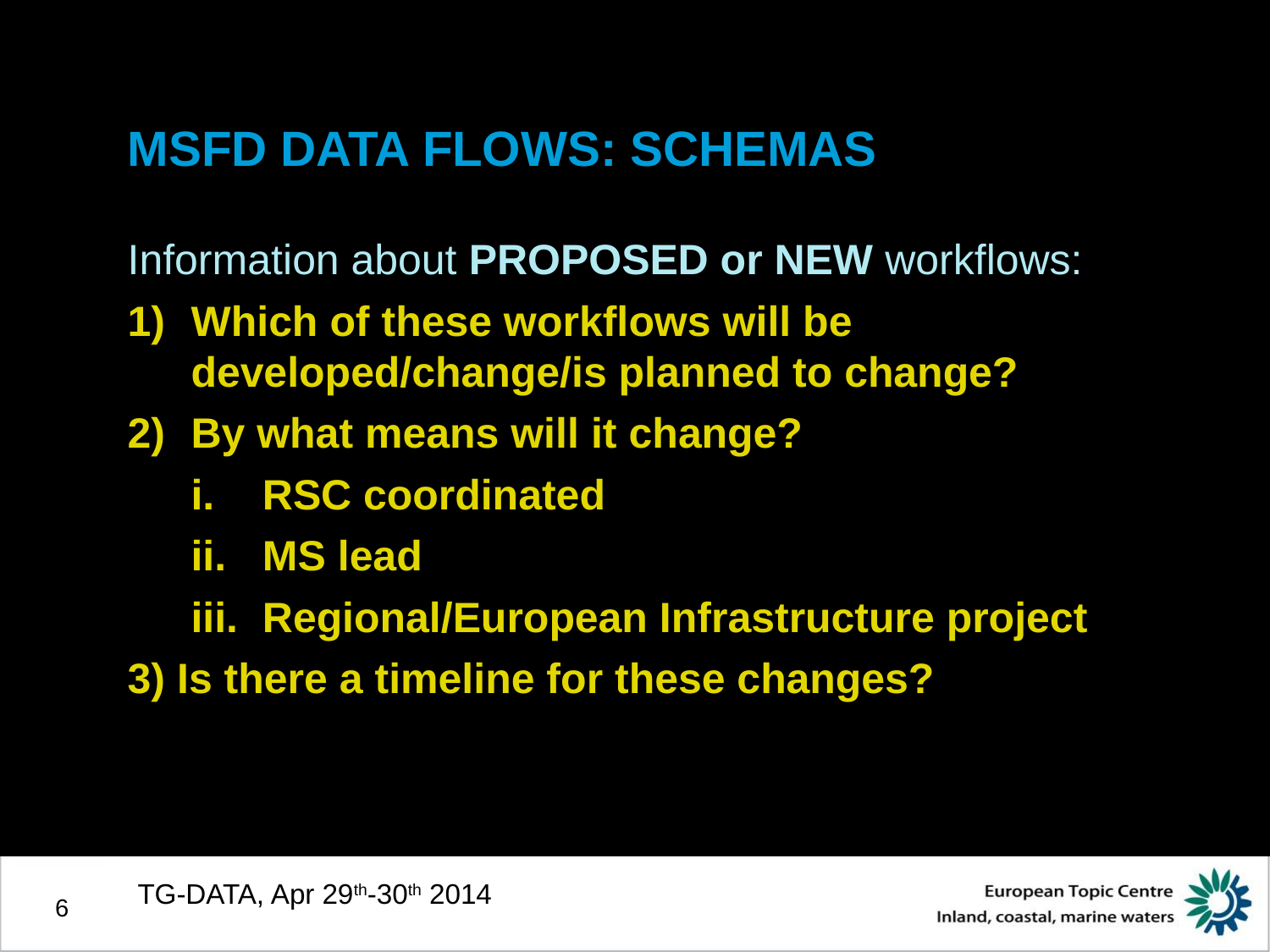

# MSFD DATA FLOWS: SCHEMAS
Information about PROPOSED or NEW workflows:
Which of these workflows will be developed/change/is planned to change?
By what means will it change?
RSC coordinated
MS lead
Regional/European Infrastructure project
3) Is there a timeline for these changes?

TG-DATA, Apr 29th-30th 2014